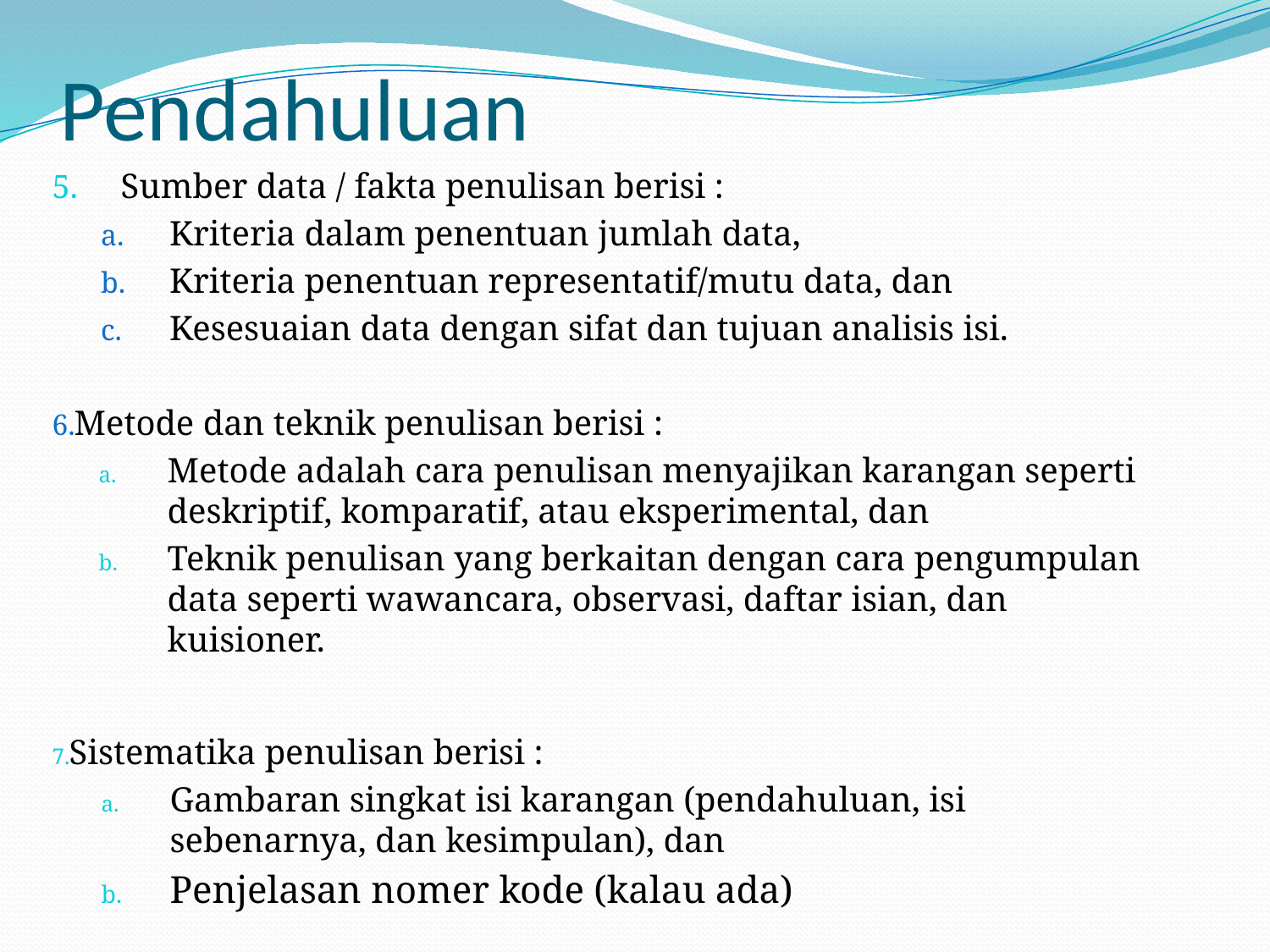

# Pendahuluan
Sumber data / fakta penulisan berisi :
Kriteria dalam penentuan jumlah data,
Kriteria penentuan representatif/mutu data, dan
Kesesuaian data dengan sifat dan tujuan analisis isi.

Metode dan teknik penulisan berisi :
Metode adalah cara penulisan menyajikan karangan seperti deskriptif, komparatif, atau eksperimental, dan
Teknik penulisan yang berkaitan dengan cara pengumpulan data seperti wawancara, observasi, daftar isian, dan kuisioner.

Sistematika penulisan berisi :
Gambaran singkat isi karangan (pendahuluan, isi sebenarnya, dan kesimpulan), dan
Penjelasan nomer kode (kalau ada)